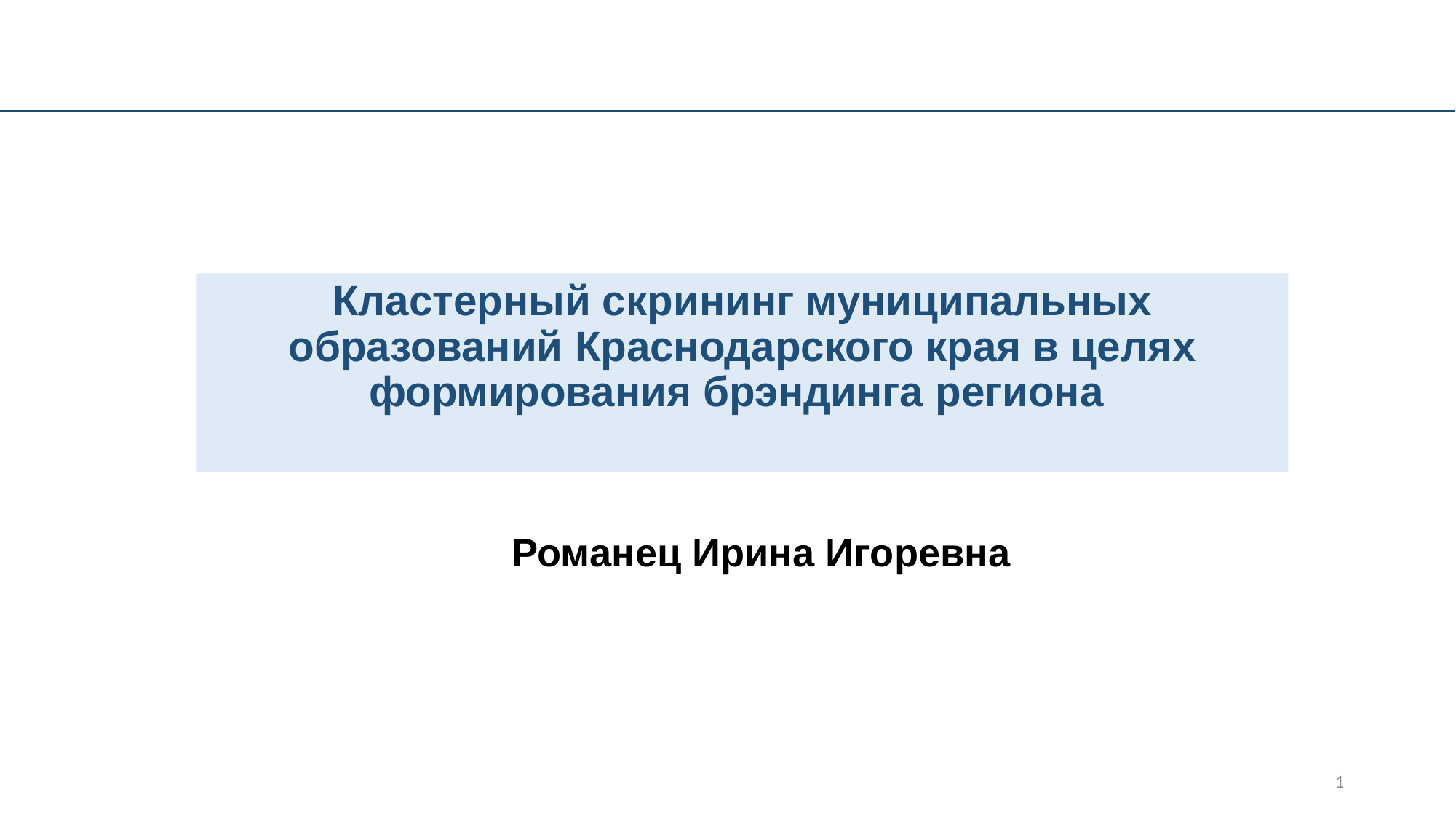

# Кластерный скрининг муниципальных образований Краснодарского края в целях формирования брэндинга региона

          Романец Ирина Игоревна

1